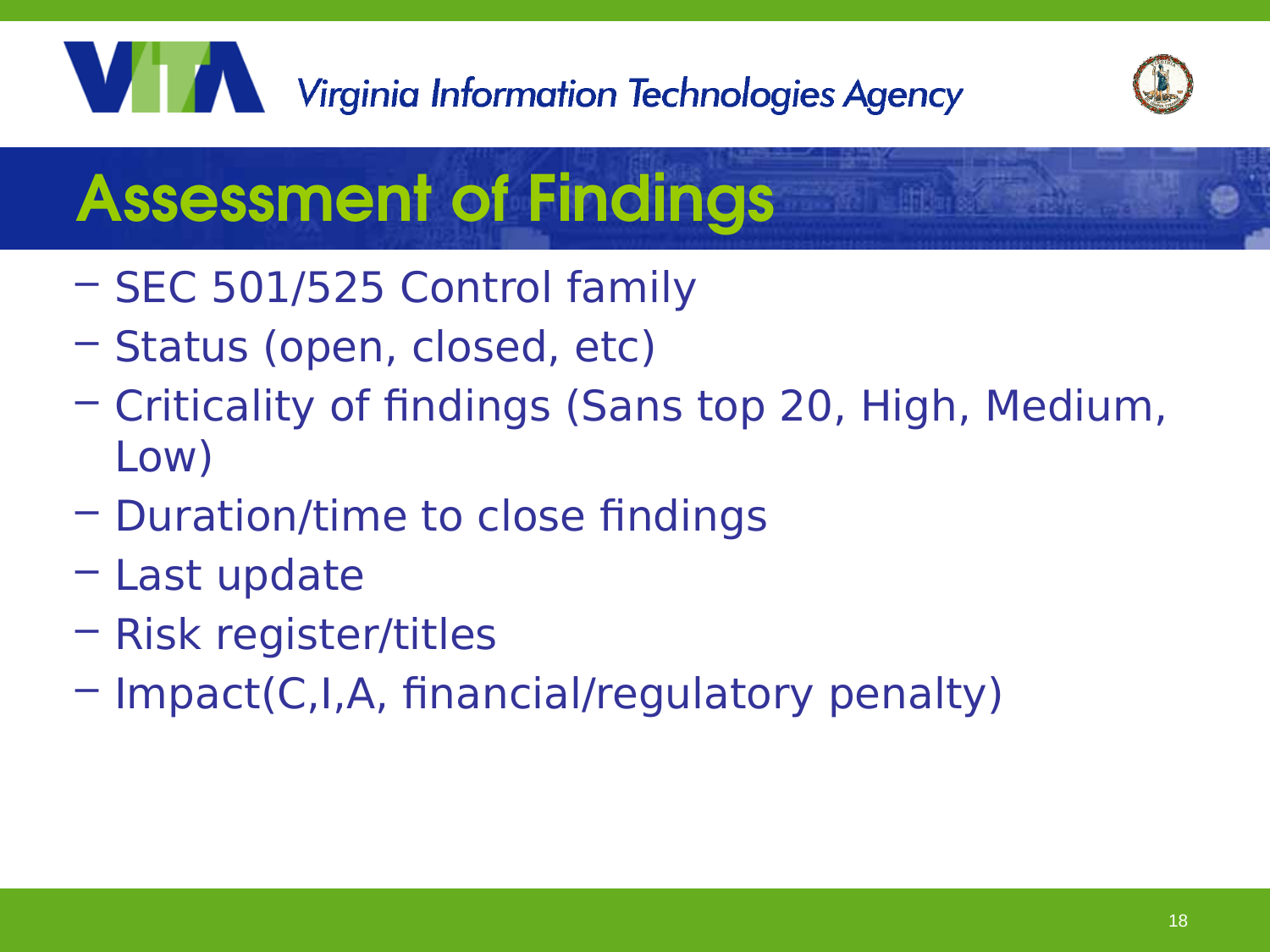

# Assessment of Findings
SEC 501/525 Control family
Status (open, closed, etc)
Criticality of findings (Sans top 20, High, Medium, Low)
Duration/time to close findings
Last update
Risk register/titles
Impact(C,I,A, financial/regulatory penalty)